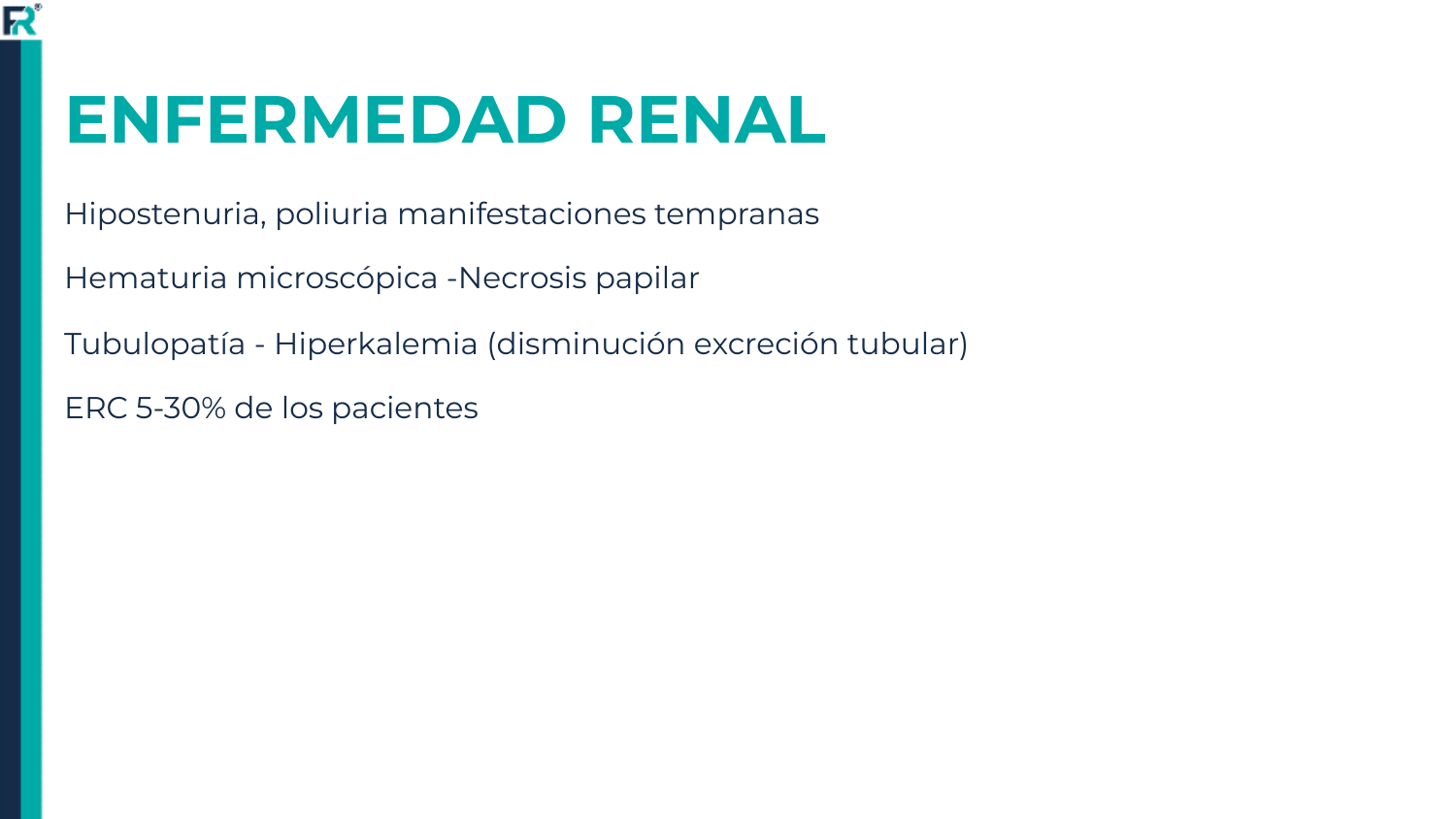

# ENFERMEDAD RENAL
Hipostenuria, poliuria manifestaciones tempranas
Hematuria microscópica -Necrosis papilar
Tubulopatía - Hiperkalemia (disminución excreción tubular)
ERC 5-30% de los pacientes